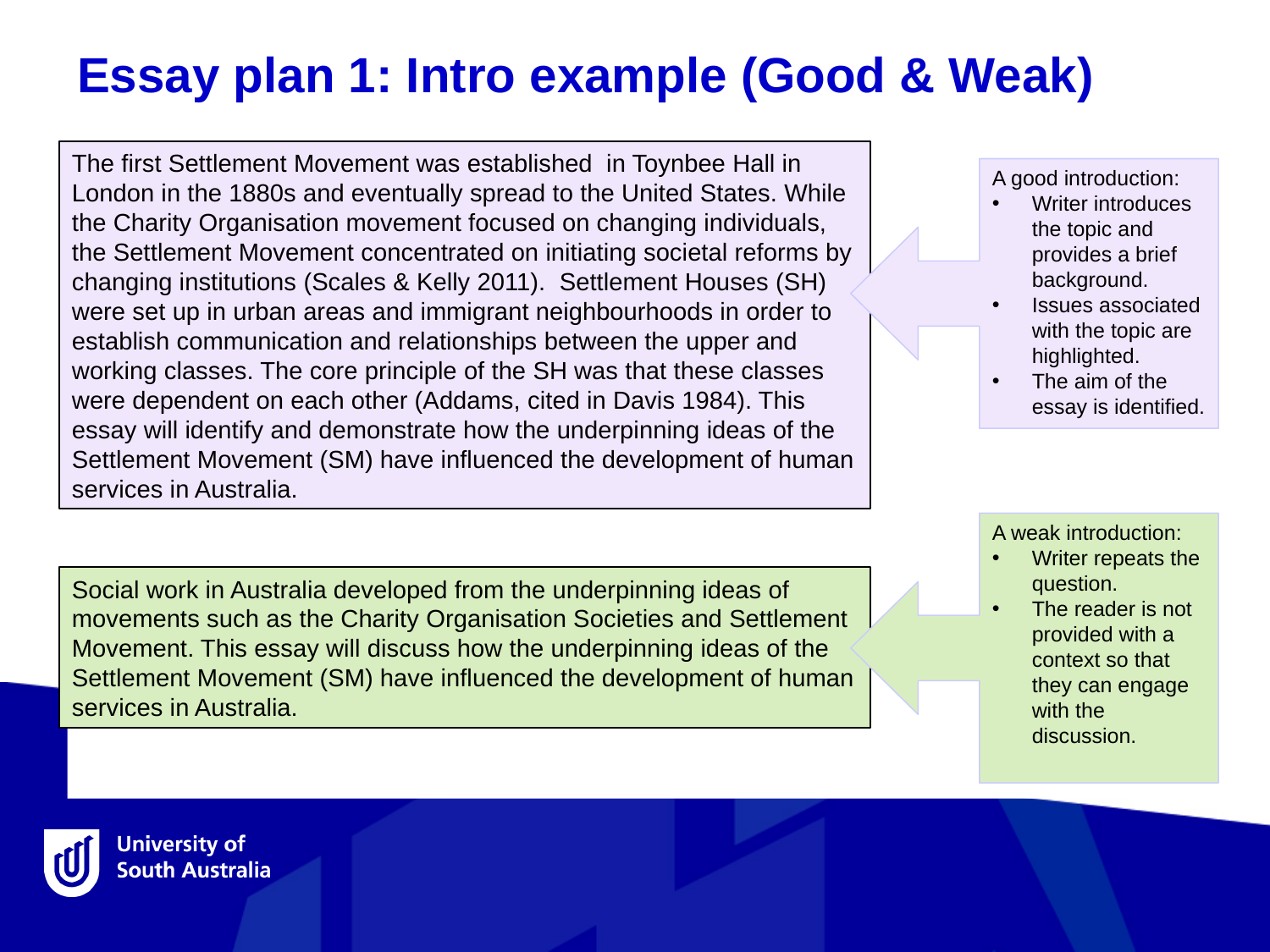

Essay plan 1: Intro example (Good & Weak)

The first Settlement Movement was established  in Toynbee Hall in London in the 1880s and eventually spread to the United States. While the Charity Organisation movement focused on changing individuals, the Settlement Movement concentrated on initiating societal reforms by changing institutions (Scales & Kelly 2011).  Settlement Houses (SH) were set up in urban areas and immigrant neighbourhoods in order to establish communication and relationships between the upper and working classes. The core principle of the SH was that these classes were dependent on each other (Addams, cited in Davis 1984). This essay will identify and demonstrate how the underpinning ideas of the Settlement Movement (SM) have influenced the development of human services in Australia.
A good introduction:
Writer introduces the topic and provides a brief background.
Issues associated with the topic are highlighted.
The aim of the essay is identified.
A weak introduction:
Writer repeats the question.
The reader is not provided with a context so that they can engage with the discussion.

Social work in Australia developed from the underpinning ideas of movements such as the Charity Organisation Societies and Settlement Movement. This essay will discuss how the underpinning ideas of the Settlement Movement (SM) have influenced the development of human services in Australia.